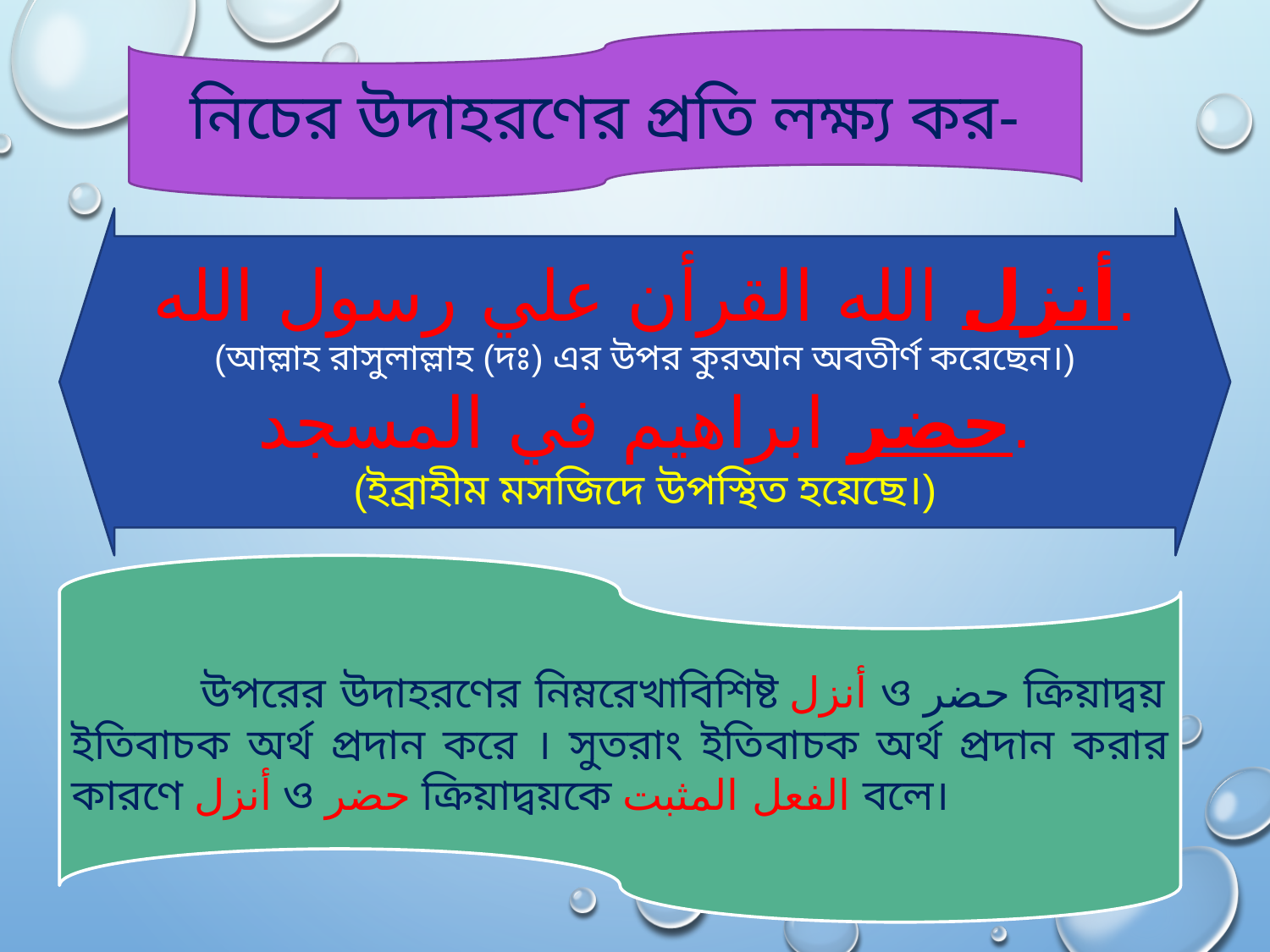

নিচের উদাহরণের প্রতি লক্ষ্য কর-
أنزل الله القرأن علي رسول الله.
(আল্লাহ রাসুলাল্লাহ (দঃ) এর উপর কুরআন অবতীর্ণ করেছেন।)
حضر ابراهيم في المسجد.
(ইব্রাহীম মসজিদে উপস্থিত হয়েছে।)
        উপরের উদাহরণের নিম্নরেখাবিশিষ্ট أنزل ও حضر ক্রিয়াদ্বয় ইতিবাচক অর্থ প্রদান করে । সুতরাং ইতিবাচক অর্থ প্রদান করার কারণে أنزل ও حضر ক্রিয়াদ্বয়কে الفعل المثبت বলে।